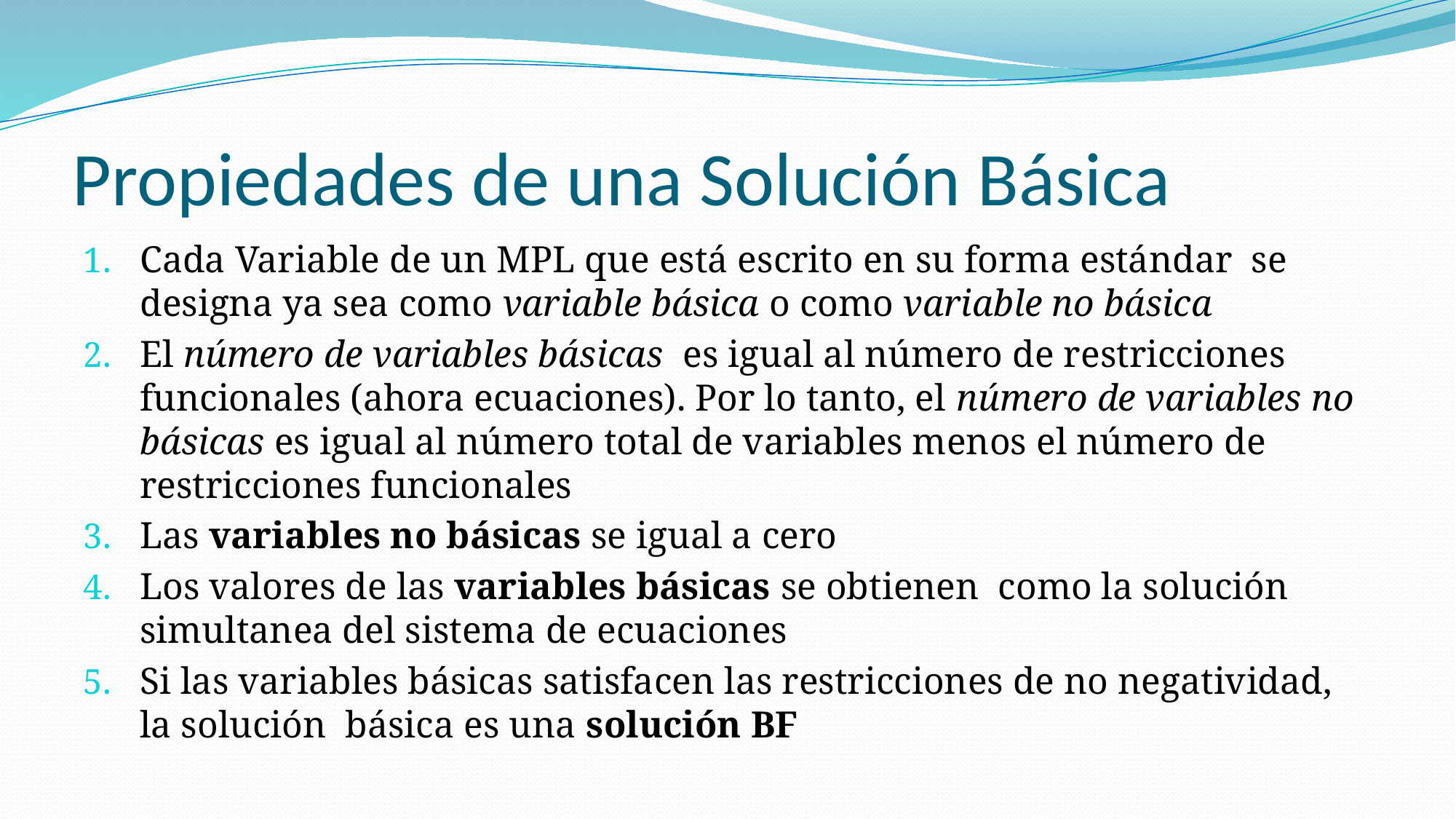

# Propiedades de una Solución Básica
Cada Variable de un MPL que está escrito en su forma estándar  se designa ya sea como variable básica o como variable no básica
El número de variables básicas  es igual al número de restricciones funcionales (ahora ecuaciones). Por lo tanto, el número de variables no básicas es igual al número total de variables menos el número de restricciones funcionales
Las variables no básicas se igual a cero
Los valores de las variables básicas se obtienen  como la solución simultanea del sistema de ecuaciones
Si las variables básicas satisfacen las restricciones de no negatividad, la solución  básica es una solución BF